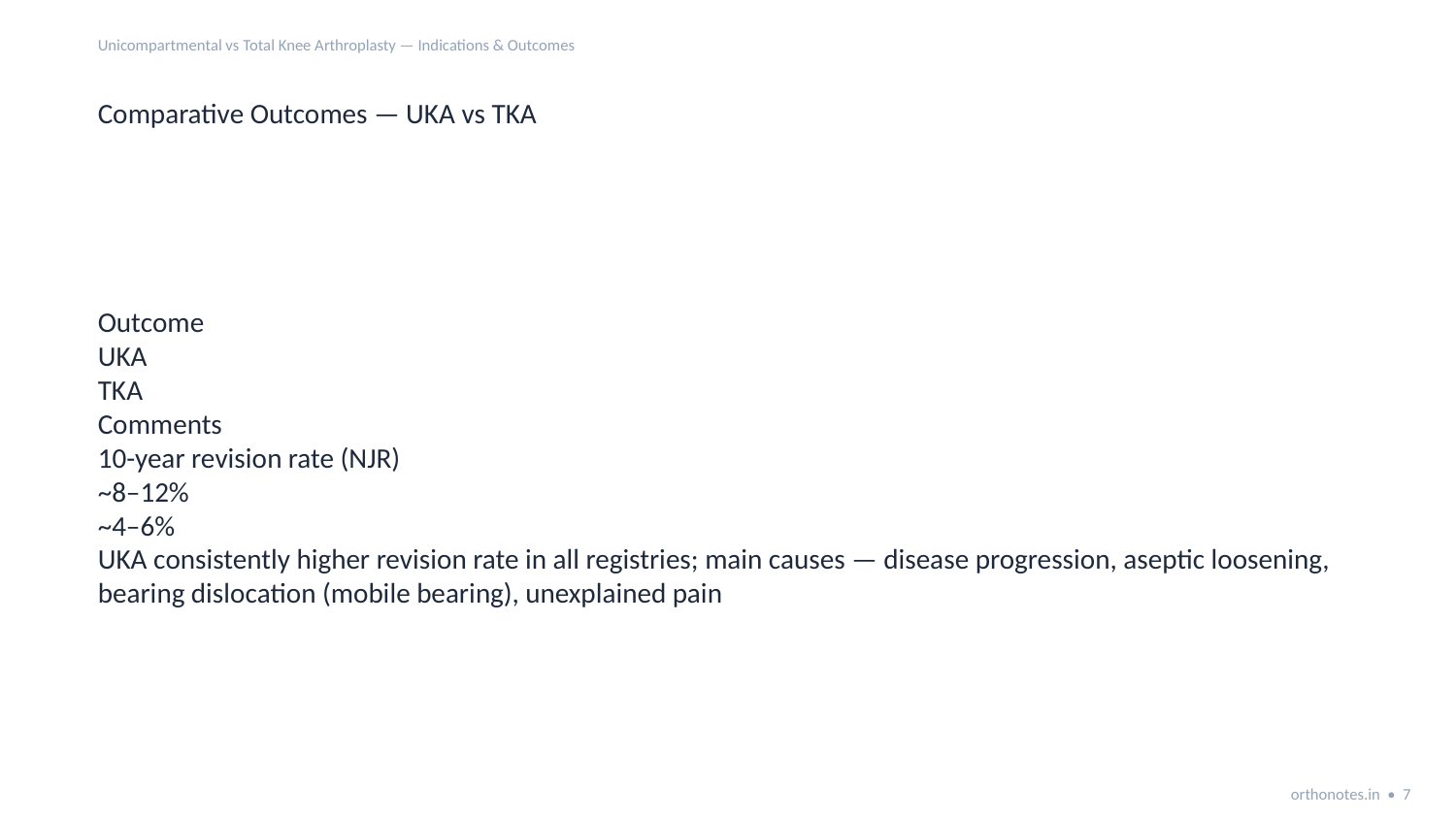

Unicompartmental vs Total Knee Arthroplasty — Indications & Outcomes
Comparative Outcomes — UKA vs TKA
Outcome
UKA
TKA
Comments
10-year revision rate (NJR)
~8–12%
~4–6%
UKA consistently higher revision rate in all registries; main causes — disease progression, aseptic loosening, bearing dislocation (mobile bearing), unexplained pain
orthonotes.in  •  7